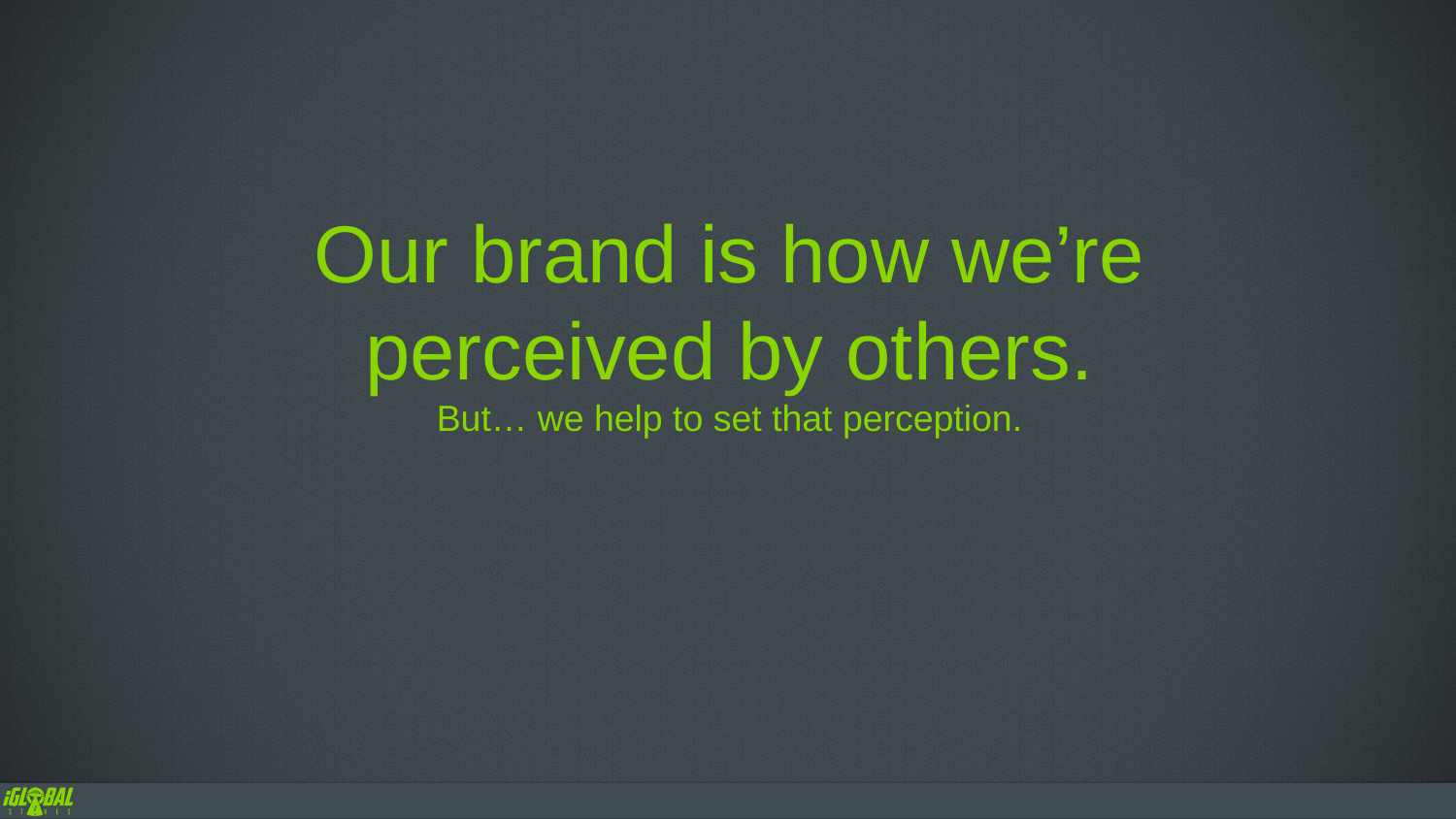

Our brand is how we’re perceived by others.
But… we help to set that perception.